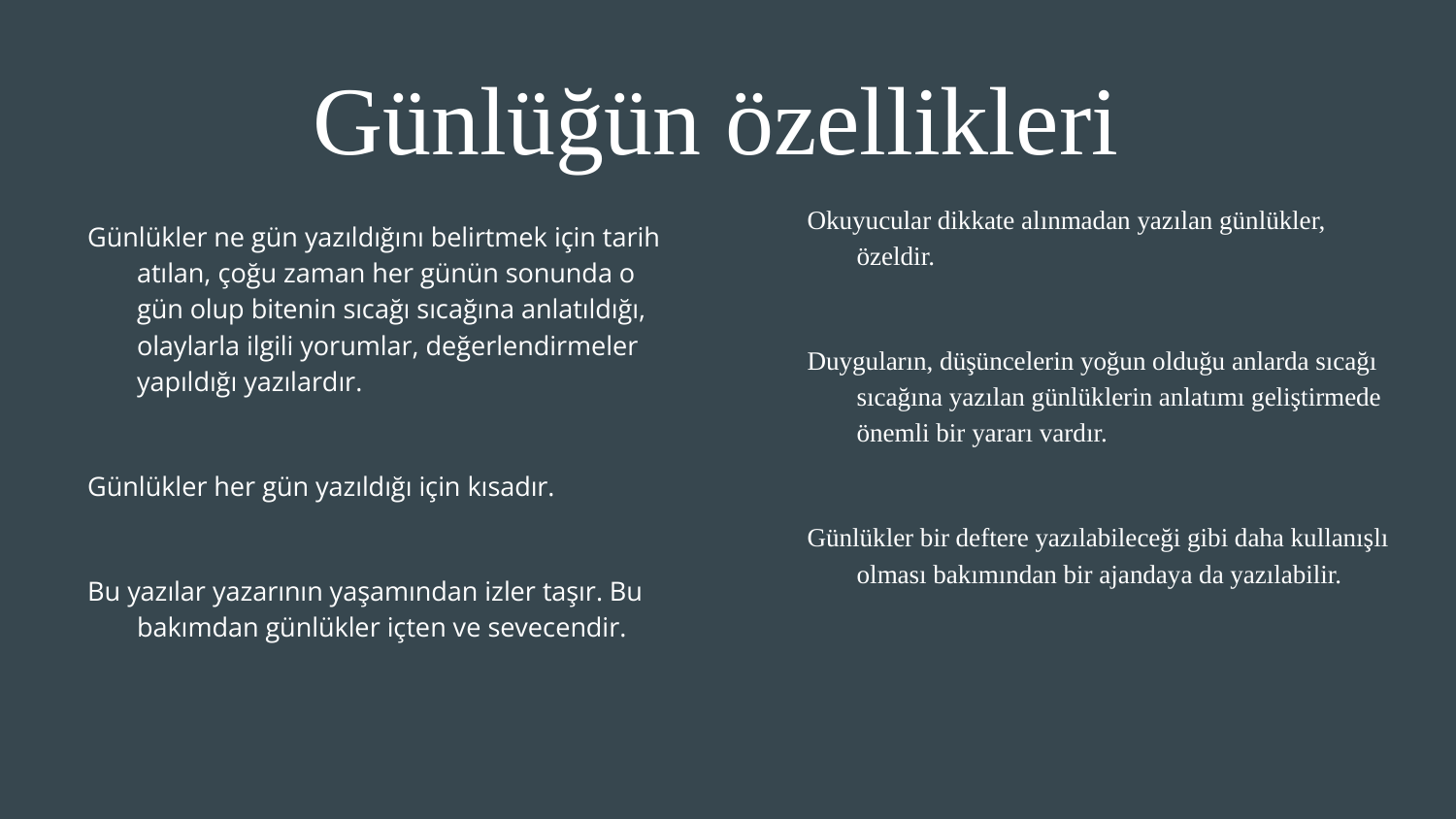

# Günlüğün özellikleri
Günlükler ne gün yazıldığını belirtmek için tarih atılan, çoğu zaman her günün sonunda o gün olup bitenin sıcağı sıcağına anlatıldığı, olaylarla ilgili yorumlar, değerlendirmeler yapıldığı yazılardır.

Günlükler her gün yazıldığı için kısadır.

Bu yazılar yazarının yaşamından izler taşır. Bu bakımdan günlükler içten ve sevecendir.

Okuyucular dikkate alınmadan yazılan günlükler, özeldir.

Duyguların, düşüncelerin yoğun olduğu anlarda sıcağı sıcağına yazılan günlüklerin anlatımı geliştirmede önemli bir yararı vardır.

Günlükler bir deftere yazılabileceği gibi daha kullanışlı olması bakımından bir ajandaya da yazılabilir.